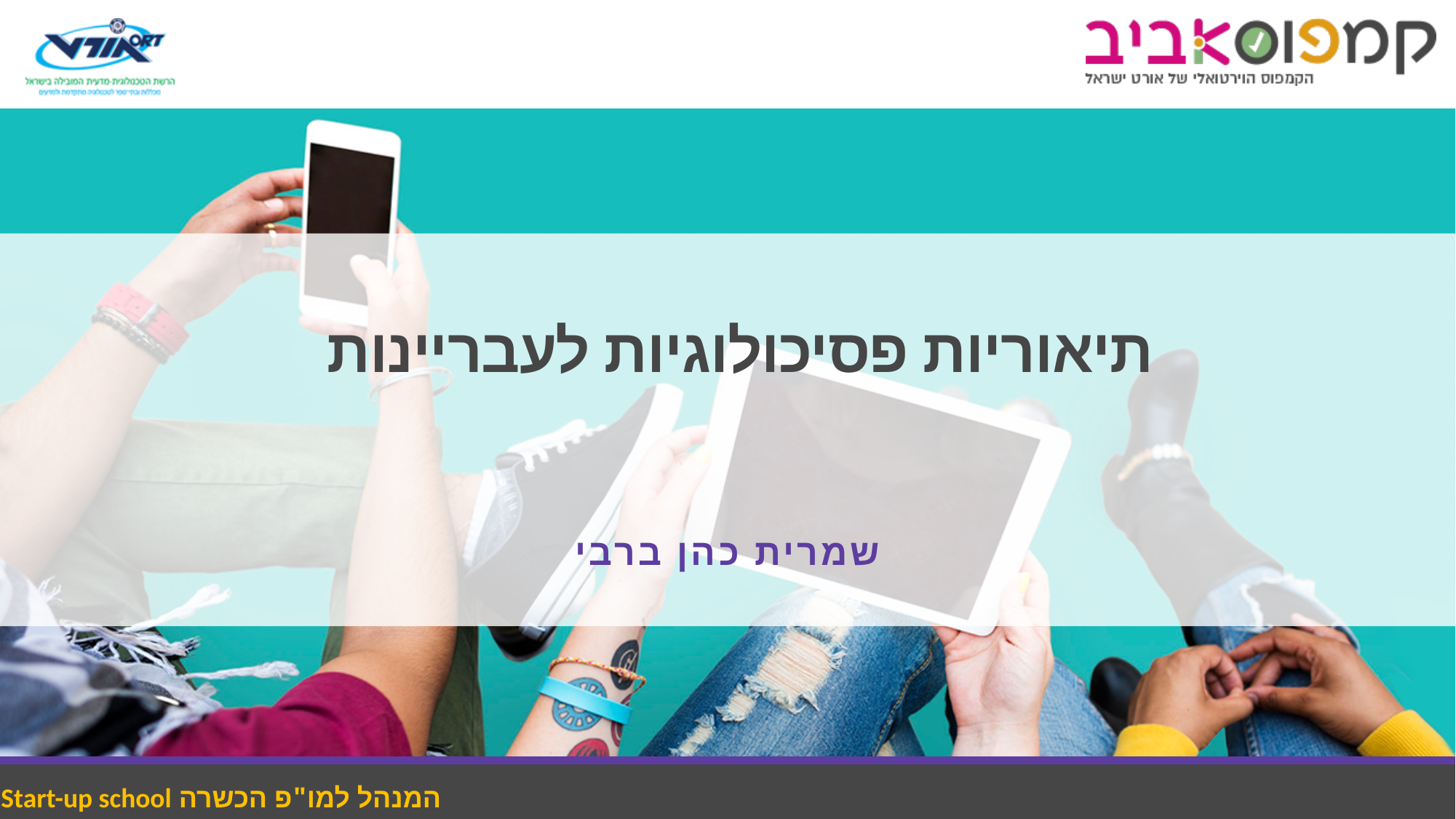

# תיאוריות פסיכולוגיות לעבריינות

שמרית כהן ברבי
המנהל למו"פ הכשרה Start-up school